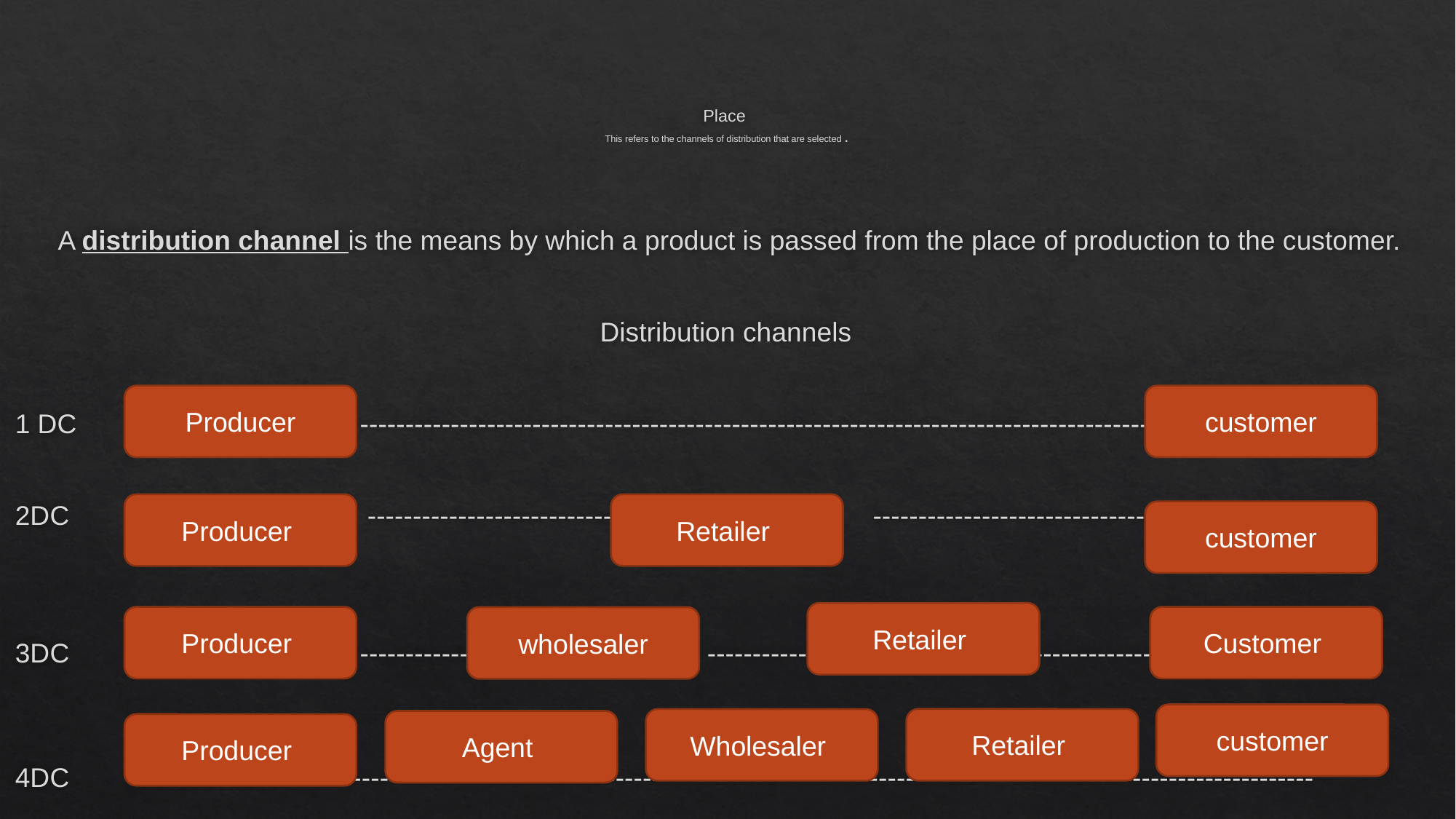

# Place This refers to the channels of distribution that are selected .

A distribution channel is the means by which a product is passed from the place of production to the customer.

Distribution channels

1 DC                                      --------------------------------------------------------------------------------------------

2DC                                        ---------------------------                                   -----------------------------------

3DC                                       ------------                                -------------------------------------------------------

4DC                                      ----------------------------------------------------------------------------------------------------------
customer
Producer
Producer
Retailer
customer
Retailer
Customer
Producer
wholesaler
customer
Retailer
Wholesaler
Agent
Producer